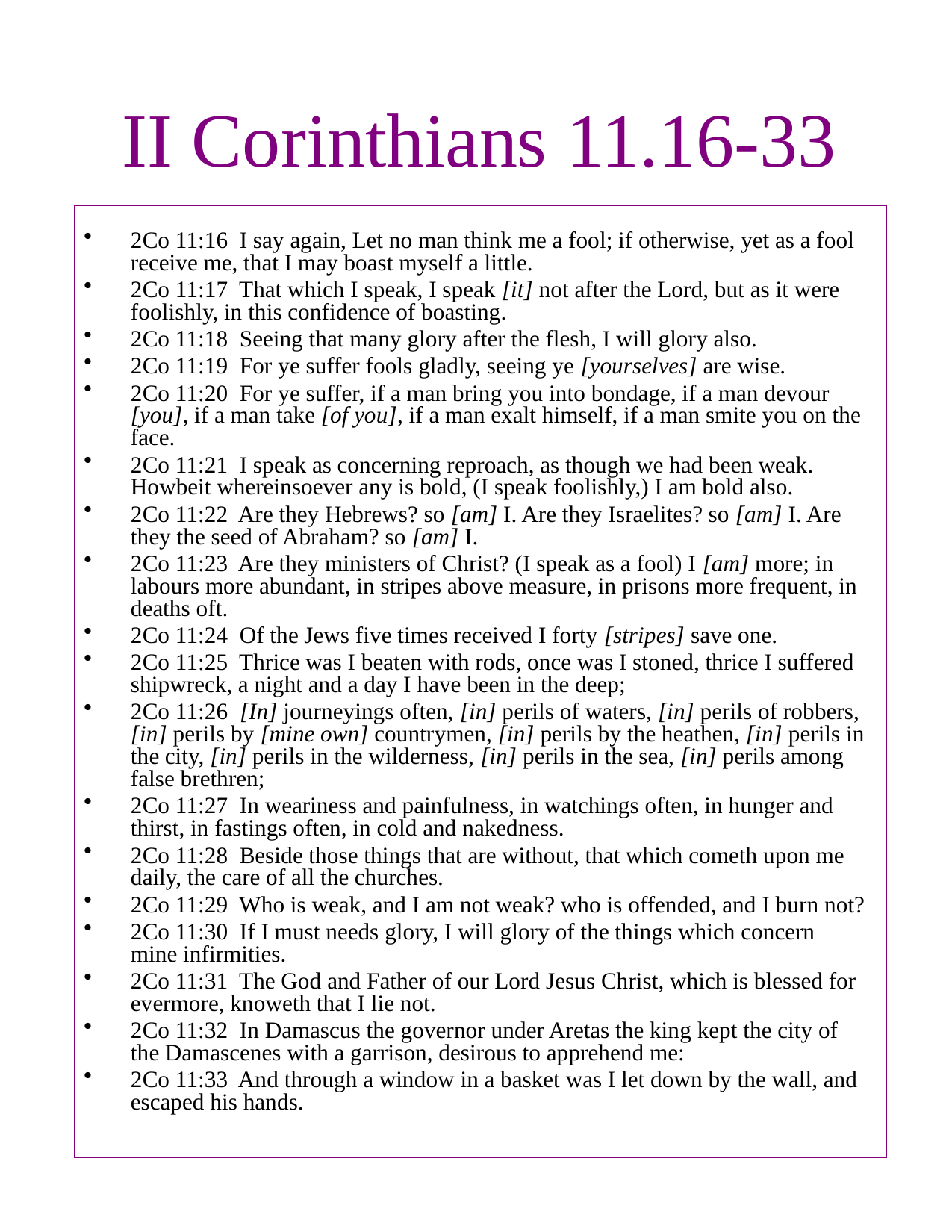

# II Corinthians 11.16-33

2Co 11:16  I say again, Let no man think me a fool; if otherwise, yet as a fool receive me, that I may boast myself a little.
2Co 11:17  That which I speak, I speak [it] not after the Lord, but as it were foolishly, in this confidence of boasting.
2Co 11:18  Seeing that many glory after the flesh, I will glory also.
2Co 11:19  For ye suffer fools gladly, seeing ye [yourselves] are wise.
2Co 11:20  For ye suffer, if a man bring you into bondage, if a man devour [you], if a man take [of you], if a man exalt himself, if a man smite you on the face.
2Co 11:21  I speak as concerning reproach, as though we had been weak. Howbeit whereinsoever any is bold, (I speak foolishly,) I am bold also.
2Co 11:22  Are they Hebrews? so [am] I. Are they Israelites? so [am] I. Are they the seed of Abraham? so [am] I.
2Co 11:23  Are they ministers of Christ? (I speak as a fool) I [am] more; in labours more abundant, in stripes above measure, in prisons more frequent, in deaths oft.
2Co 11:24  Of the Jews five times received I forty [stripes] save one.
2Co 11:25  Thrice was I beaten with rods, once was I stoned, thrice I suffered shipwreck, a night and a day I have been in the deep;
2Co 11:26  [In] journeyings often, [in] perils of waters, [in] perils of robbers, [in] perils by [mine own] countrymen, [in] perils by the heathen, [in] perils in the city, [in] perils in the wilderness, [in] perils in the sea, [in] perils among false brethren;
2Co 11:27  In weariness and painfulness, in watchings often, in hunger and thirst, in fastings often, in cold and nakedness.
2Co 11:28  Beside those things that are without, that which cometh upon me daily, the care of all the churches.
2Co 11:29  Who is weak, and I am not weak? who is offended, and I burn not?
2Co 11:30  If I must needs glory, I will glory of the things which concern mine infirmities.
2Co 11:31  The God and Father of our Lord Jesus Christ, which is blessed for evermore, knoweth that I lie not.
2Co 11:32  In Damascus the governor under Aretas the king kept the city of the Damascenes with a garrison, desirous to apprehend me:
2Co 11:33  And through a window in a basket was I let down by the wall, and escaped his hands.